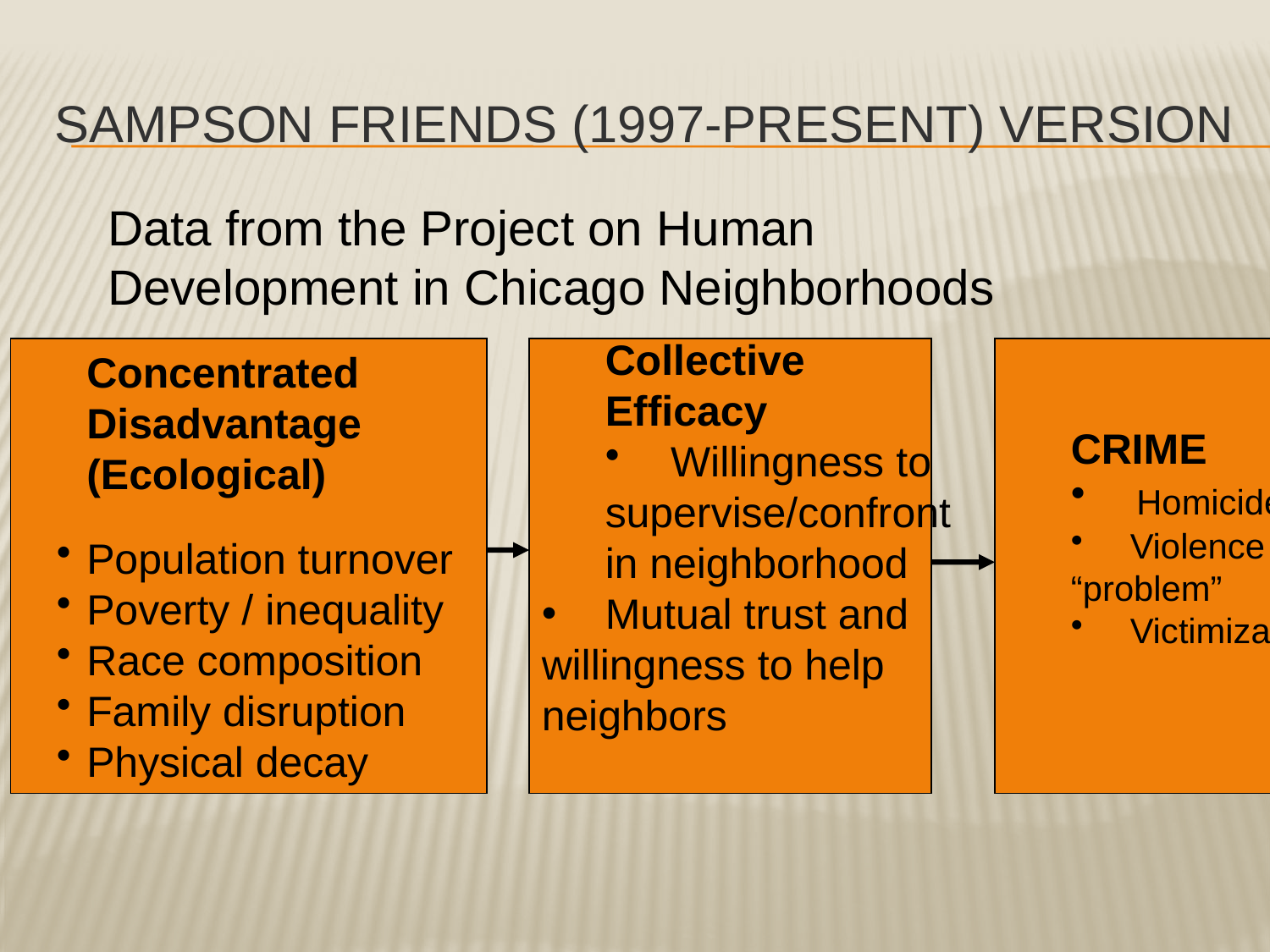

# Sampson Friends (1997-Present) Version
Data from the Project on Human Development in Chicago Neighborhoods
Concentrated
Disadvantage
(Ecological)

Population turnover
Poverty / inequality
Race composition
Family disruption
Physical decay
Collective
Efficacy
   Willingness to
supervise/confront
in neighborhood
Mutual trust and
willingness to help
neighbors

CRIME
   Homicide
   Violence as
“problem”
   Victimization